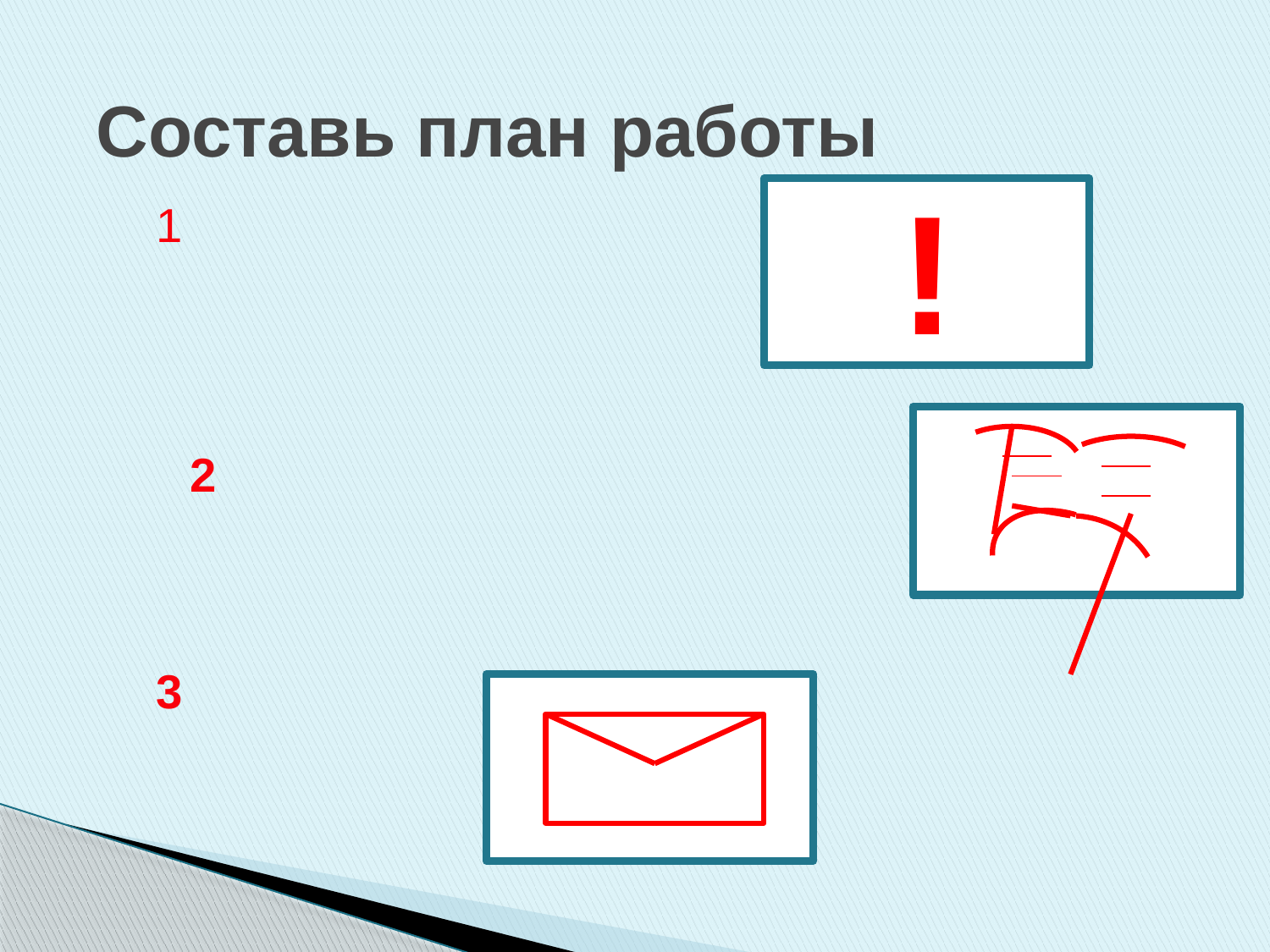

# Составь план работы
!
!1
         1

		2

         3